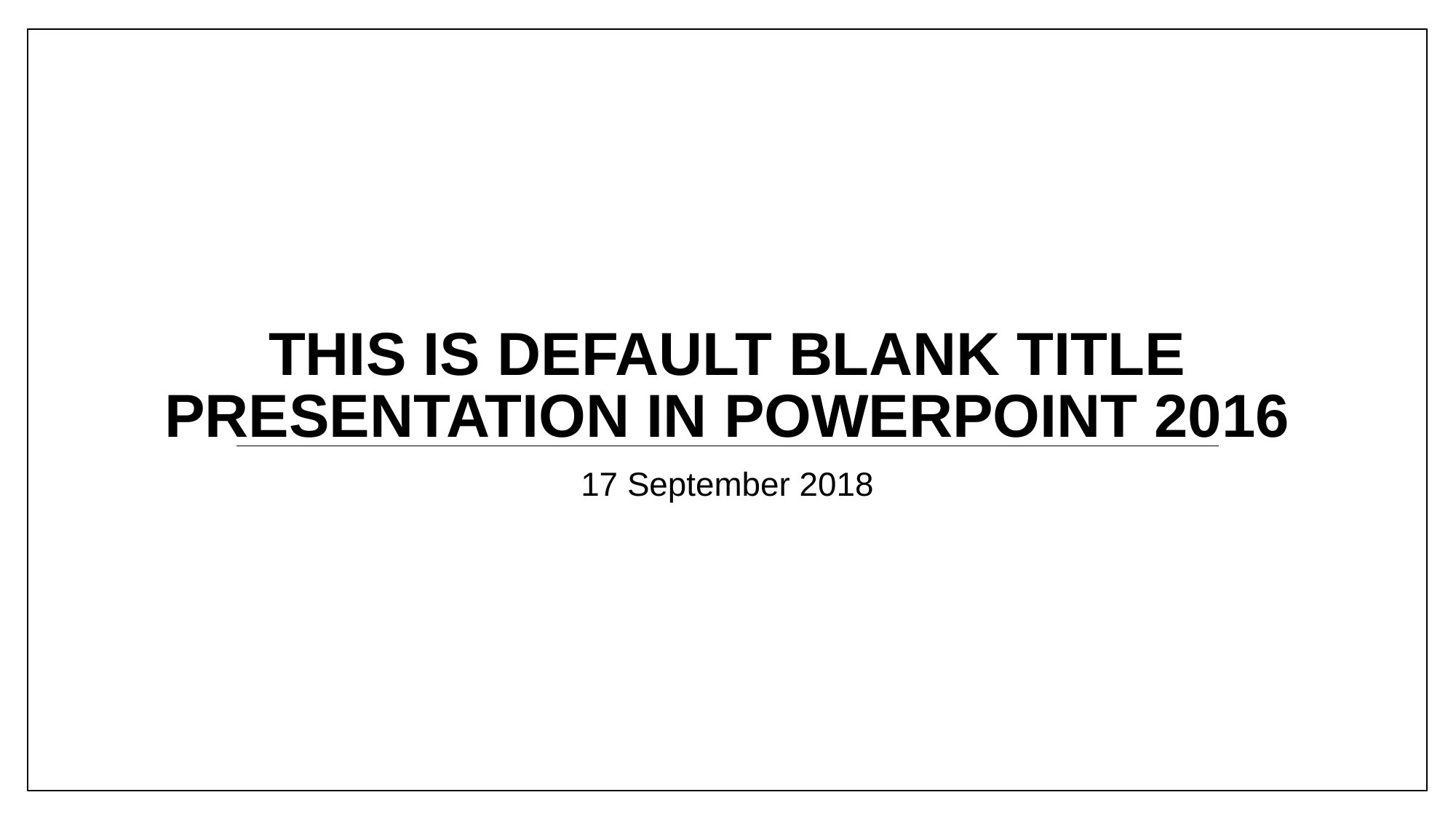

# This is default blank title presentation in PowerPoint 2016
17 September 2018